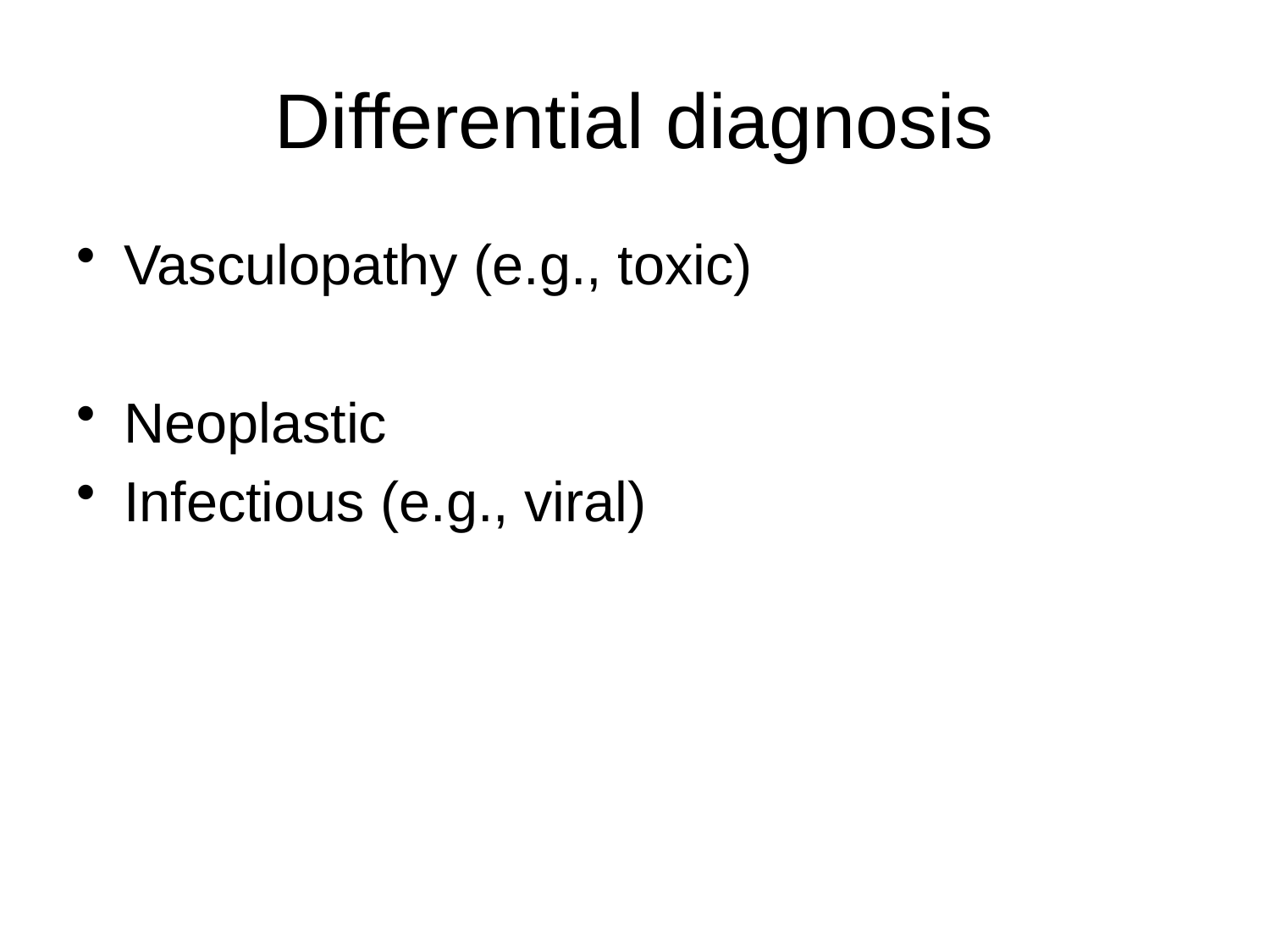

# Differential diagnosis
Vasculopathy (e.g., toxic)

Neoplastic
Infectious (e.g., viral)